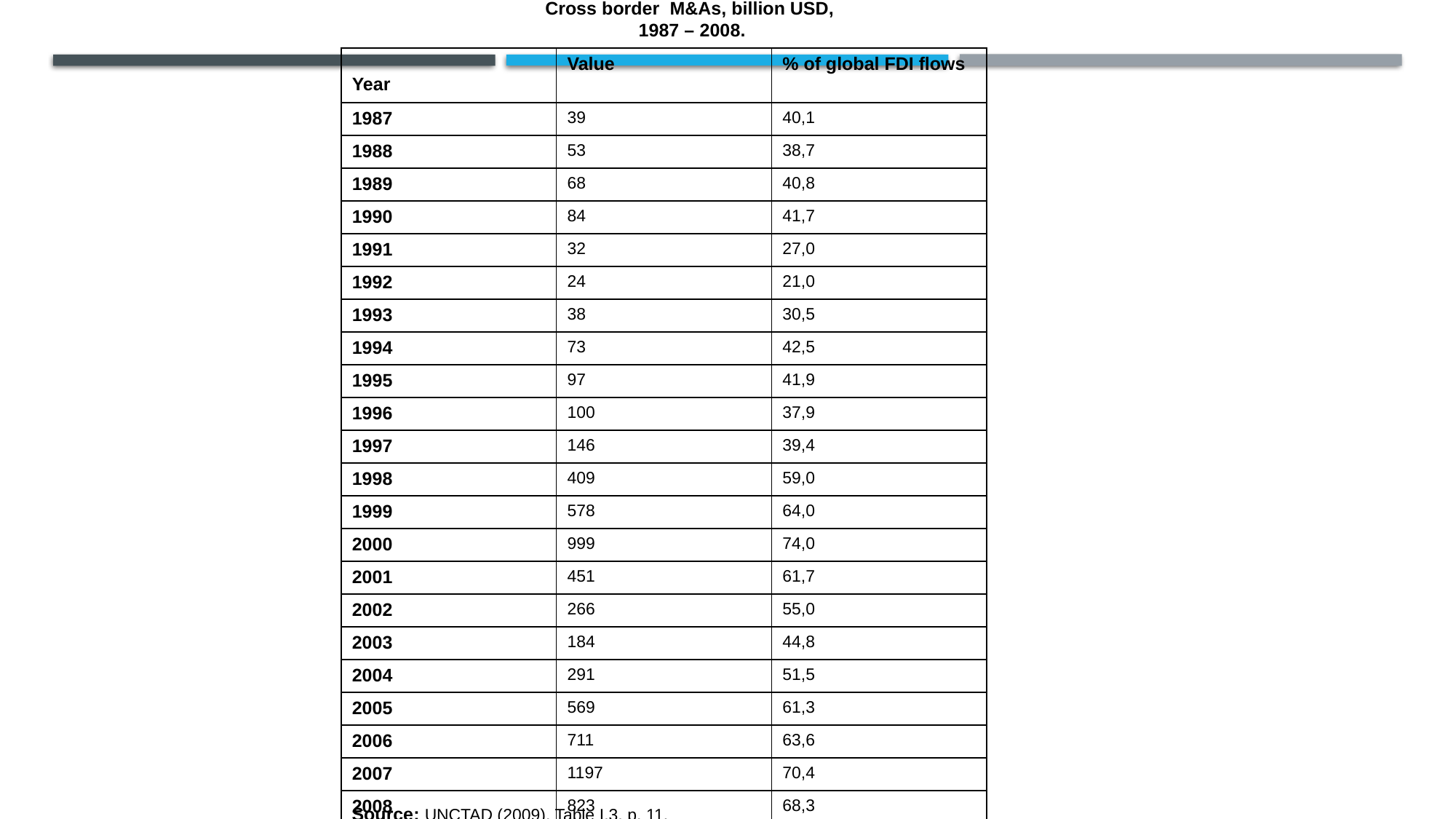

Cross border  M&As, billion USD,
1987 – 2008.
| Year | Value | % of global FDI flows |
| --- | --- | --- |
| 1987 | 39 | 40,1 |
| 1988 | 53 | 38,7 |
| 1989 | 68 | 40,8 |
| 1990 | 84 | 41,7 |
| 1991 | 32 | 27,0 |
| 1992 | 24 | 21,0 |
| 1993 | 38 | 30,5 |
| 1994 | 73 | 42,5 |
| 1995 | 97 | 41,9 |
| 1996 | 100 | 37,9 |
| 1997 | 146 | 39,4 |
| 1998 | 409 | 59,0 |
| 1999 | 578 | 64,0 |
| 2000 | 999 | 74,0 |
| 2001 | 451 | 61,7 |
| 2002 | 266 | 55,0 |
| 2003 | 184 | 44,8 |
| 2004 | 291 | 51,5 |
| 2005 | 569 | 61,3 |
| 2006 | 711 | 63,6 |
| 2007 | 1197 | 70,4 |
| 2008 | 823 | 68,3 |
Source: UNCTAD (2009), Table I.3, p. 11.